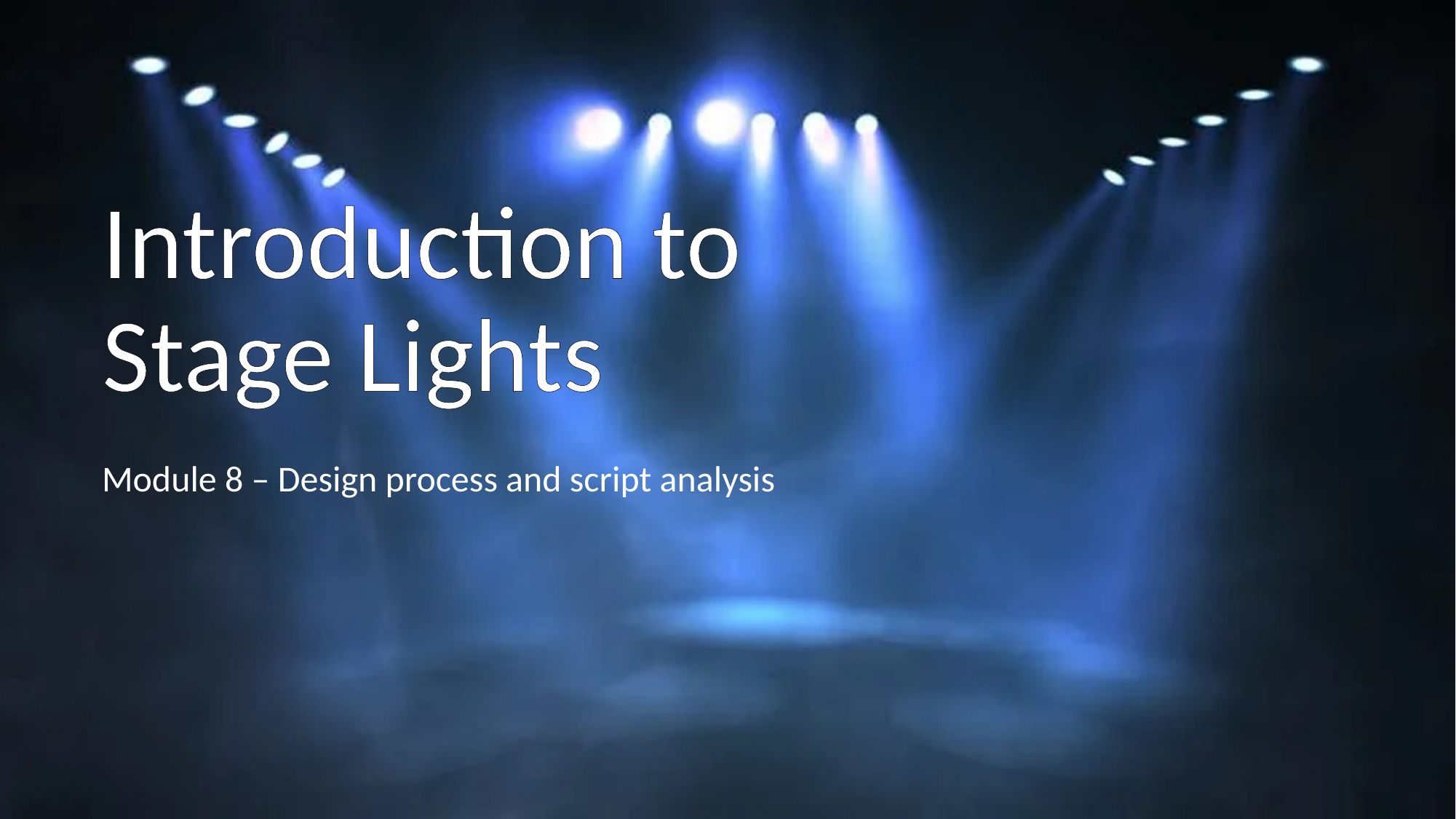

# Introduction to Stage Lights
Module 8 – Design process and script analysis